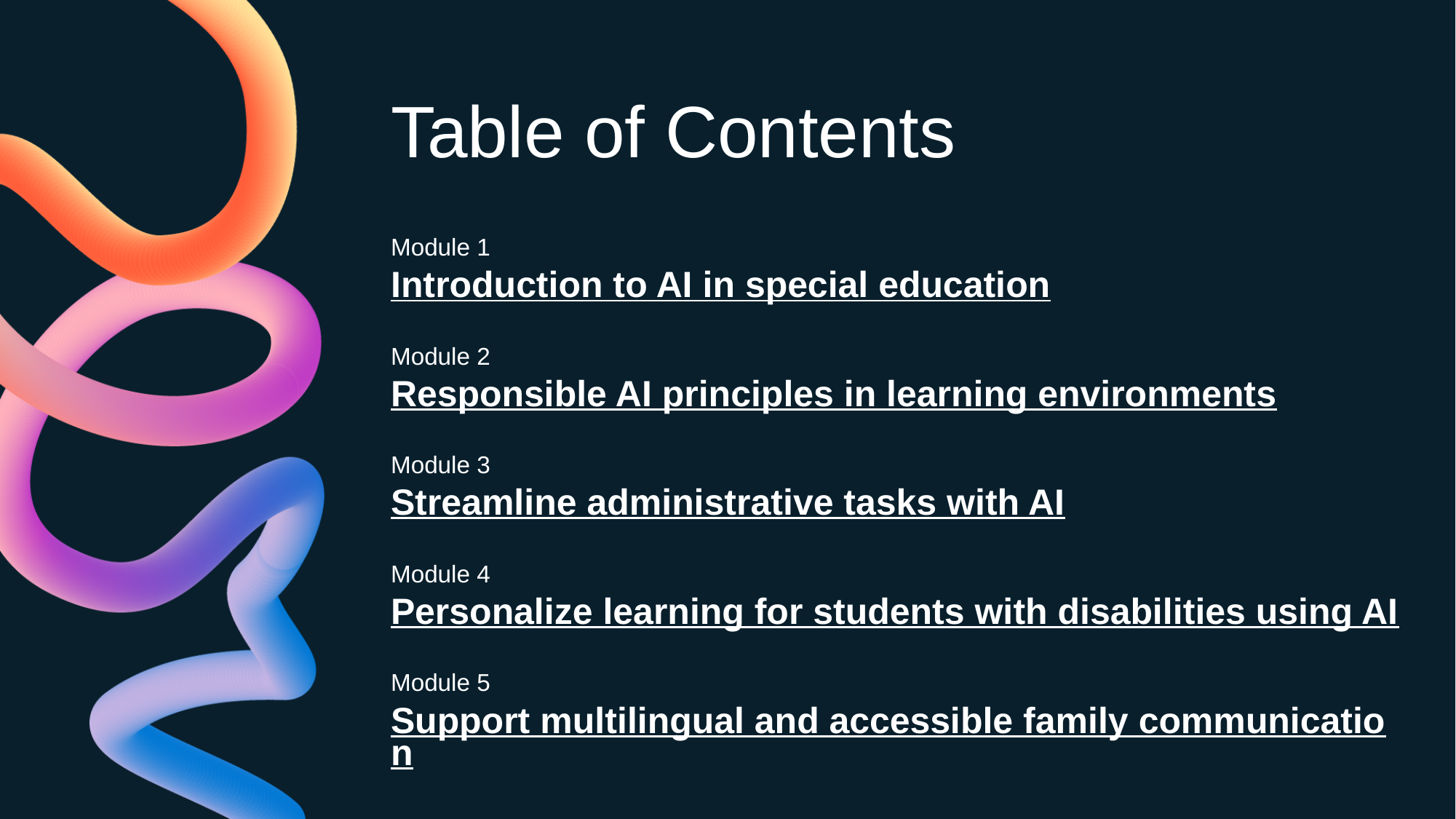

# Table of Contents
Module 1
Introduction to AI in special education
Module 2
Responsible AI principles in learning environments
Module 3
Streamline administrative tasks with AI
Module 4
Personalize learning for students with disabilities using AI

Module 5
Support multilingual and accessible family communication